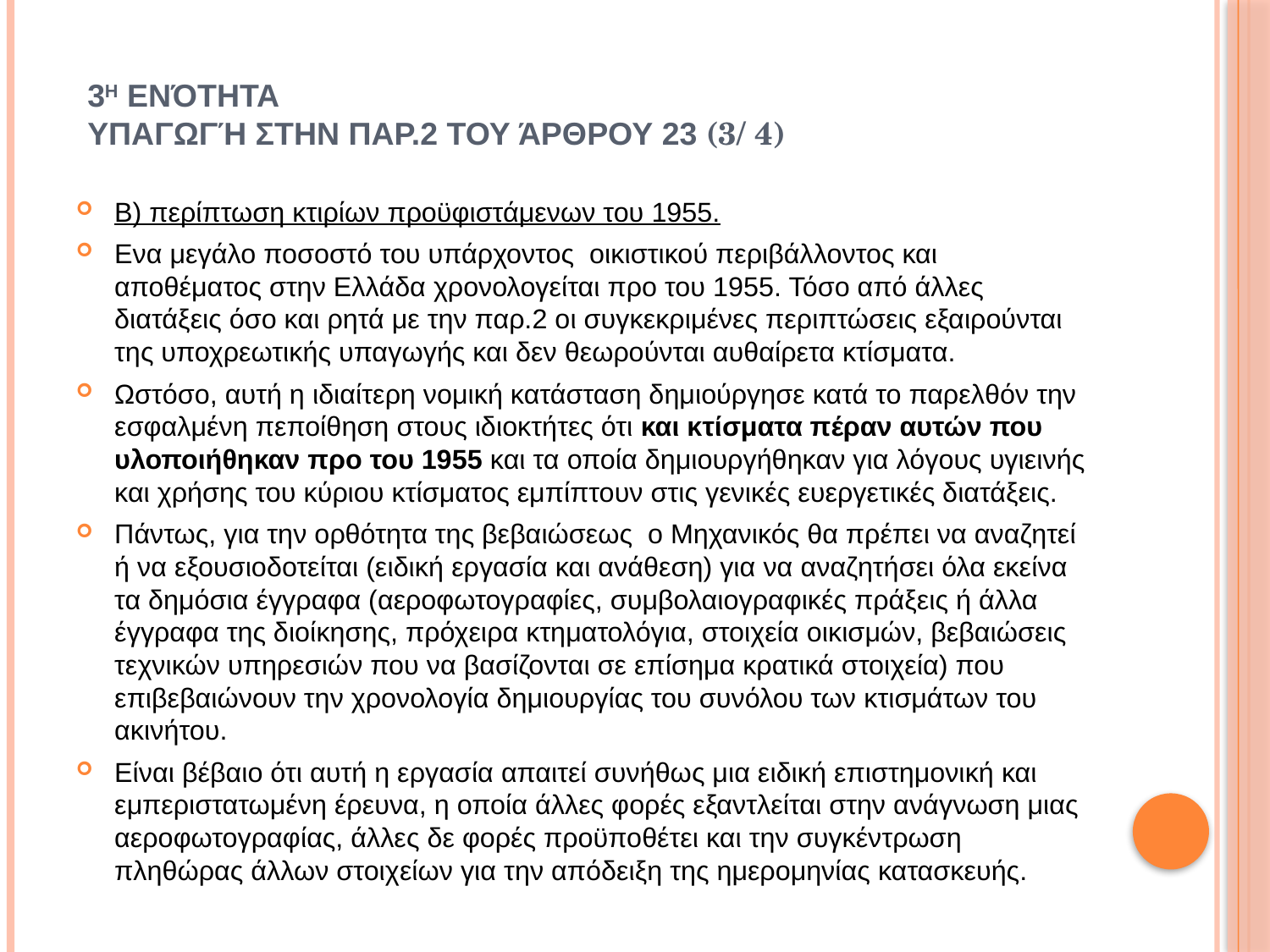

# 3η ενότητα Υπαγωγή στην παρ.2 του άρθρου 23 (3/ 4)
Β) περίπτωση κτιρίων προϋφιστάμενων του 1955.
Ενα μεγάλο ποσοστό του υπάρχοντος  οικιστικού περιβάλλοντος και αποθέματος στην Ελλάδα χρονολογείται προ του 1955. Τόσο από άλλες διατάξεις όσο και ρητά με την παρ.2 οι συγκεκριμένες περιπτώσεις εξαιρούνται της υποχρεωτικής υπαγωγής και δεν θεωρούνται αυθαίρετα κτίσματα.
Ωστόσο, αυτή η ιδιαίτερη νομική κατάσταση δημιούργησε κατά το παρελθόν την εσφαλμένη πεποίθηση στους ιδιοκτήτες ότι και κτίσματα πέραν αυτών που υλοποιήθηκαν προ του 1955 και τα οποία δημιουργήθηκαν για λόγους υγιεινής και χρήσης του κύριου κτίσματος εμπίπτουν στις γενικές ευεργετικές διατάξεις.
Πάντως, για την ορθότητα της βεβαιώσεως  ο Μηχανικός θα πρέπει να αναζητεί ή να εξουσιοδοτείται (ειδική εργασία και ανάθεση) για να αναζητήσει όλα εκείνα τα δημόσια έγγραφα (αεροφωτογραφίες, συμβολαιογραφικές πράξεις ή άλλα έγγραφα της διοίκησης, πρόχειρα κτηματολόγια, στοιχεία οικισμών, βεβαιώσεις τεχνικών υπηρεσιών που να βασίζονται σε επίσημα κρατικά στοιχεία) που επιβεβαιώνουν την χρονολογία δημιουργίας του συνόλου των κτισμάτων του ακινήτου.
Είναι βέβαιο ότι αυτή η εργασία απαιτεί συνήθως μια ειδική επιστημονική και εμπεριστατωμένη έρευνα, η οποία άλλες φορές εξαντλείται στην ανάγνωση μιας αεροφωτογραφίας, άλλες δε φορές προϋποθέτει και την συγκέντρωση πληθώρας άλλων στοιχείων για την απόδειξη της ημερομηνίας κατασκευής.